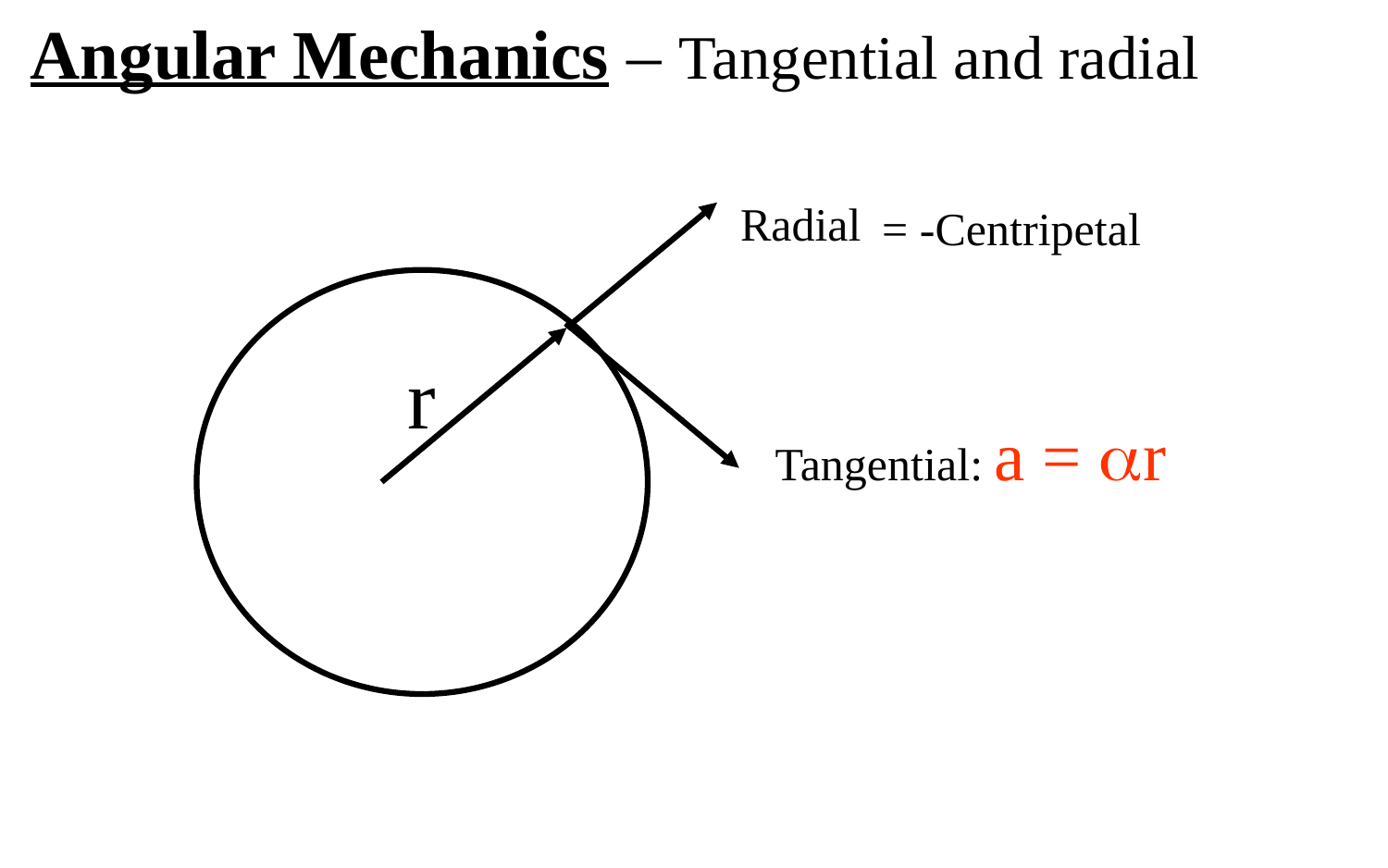

Angular Mechanics – Tangential and radial
Radial

= -Centripetal

Tangential: a = αr

r